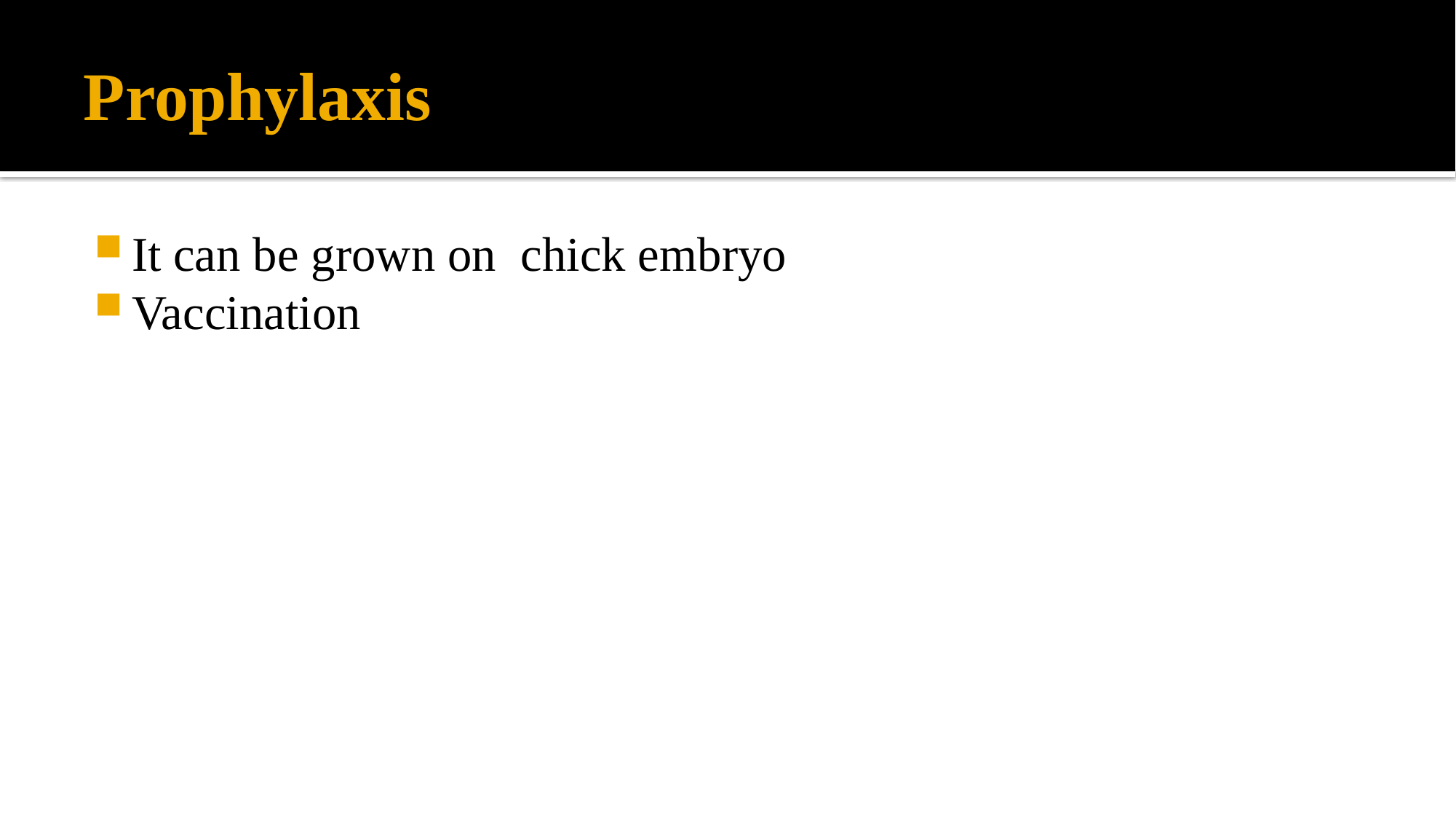

# Prophylaxis
It can be grown on  chick embryo
Vaccination